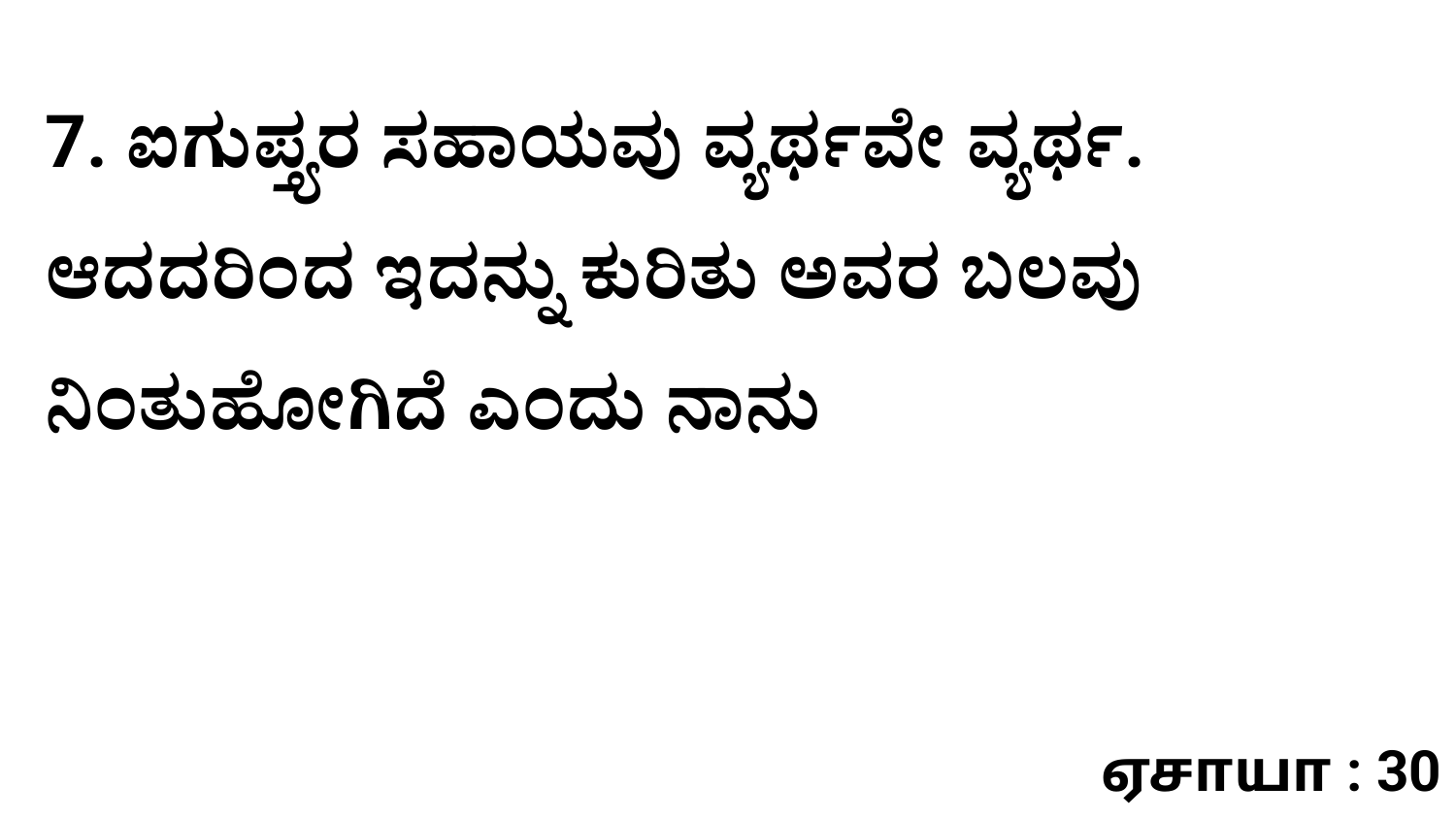

7. ಐಗುಪ್ತ್ಯರ ಸಹಾಯವು ವ್ಯರ್ಥವೇ ವ್ಯರ್ಥ. ಆದದರಿಂದ ಇದನ್ನು ಕುರಿತು ಅವರ ಬಲವು ನಿಂತುಹೋಗಿದೆ ಎಂದು ನಾನು
ஏசாயா : 30